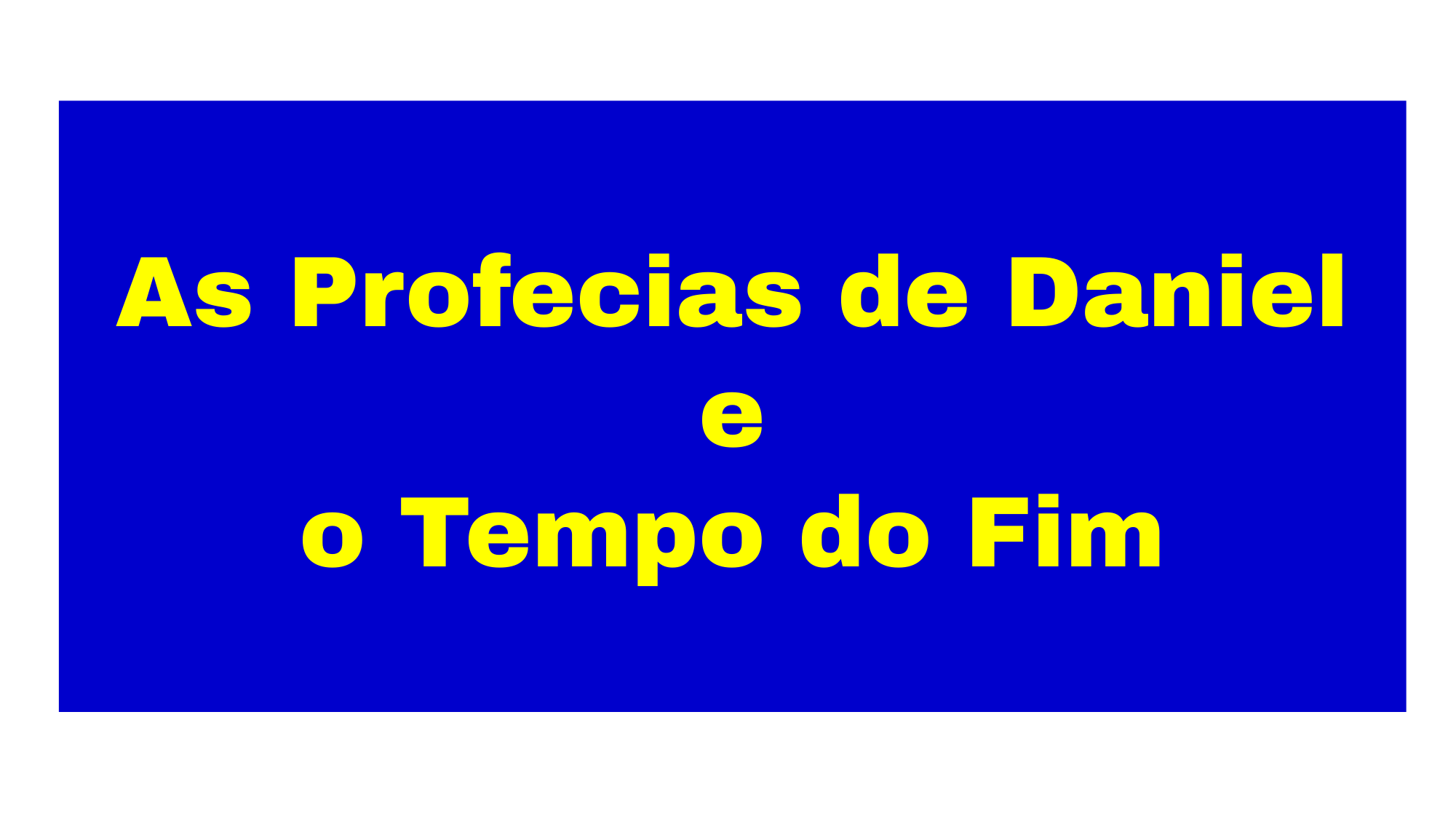

As Profecias de Daniel
 e
o Tempo do Fim

1